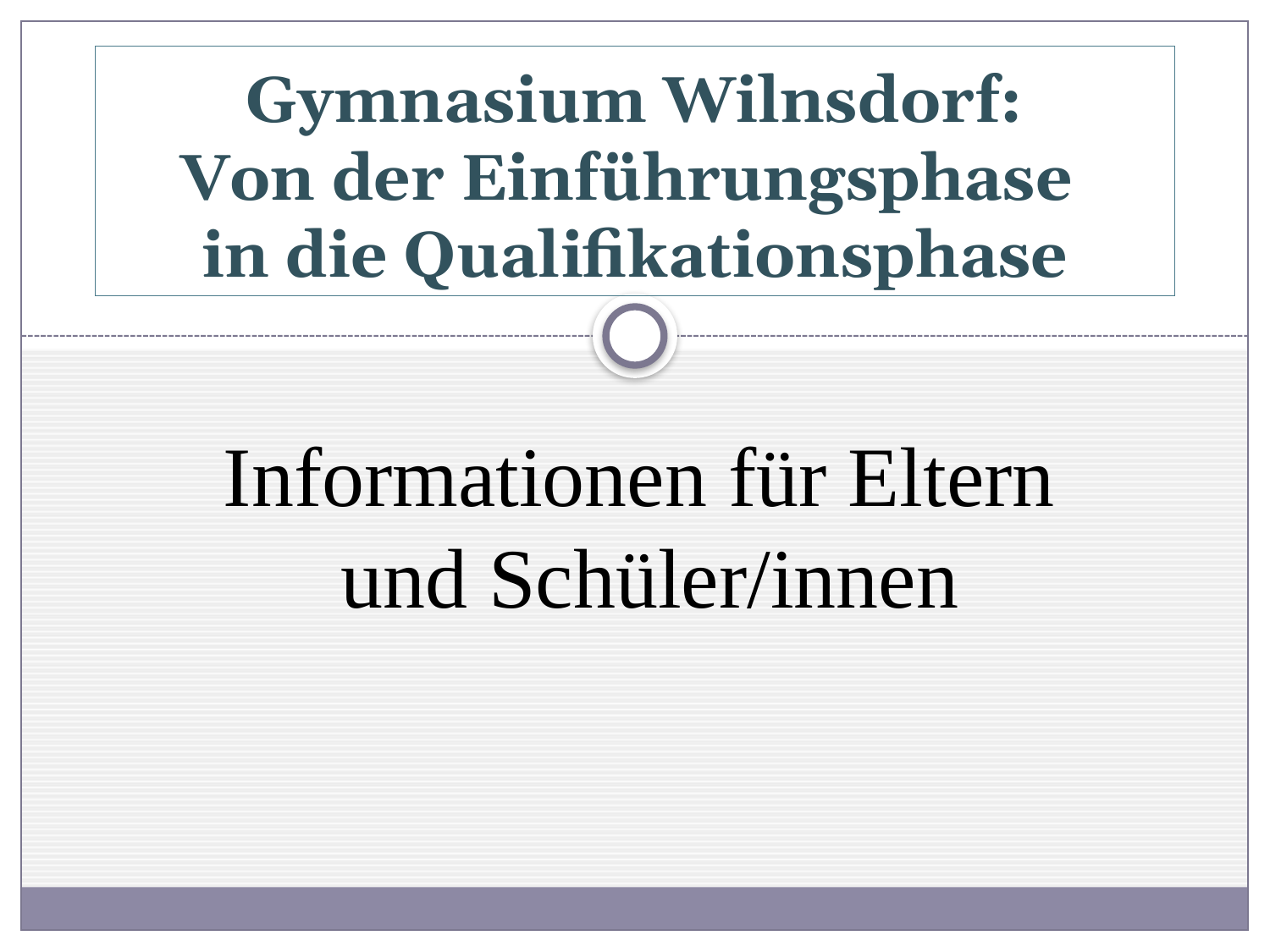

# Gymnasium Wilnsdorf: Von der Einführungsphase in die Qualifikationsphase
Informationen für Eltern
und Schüler/innen